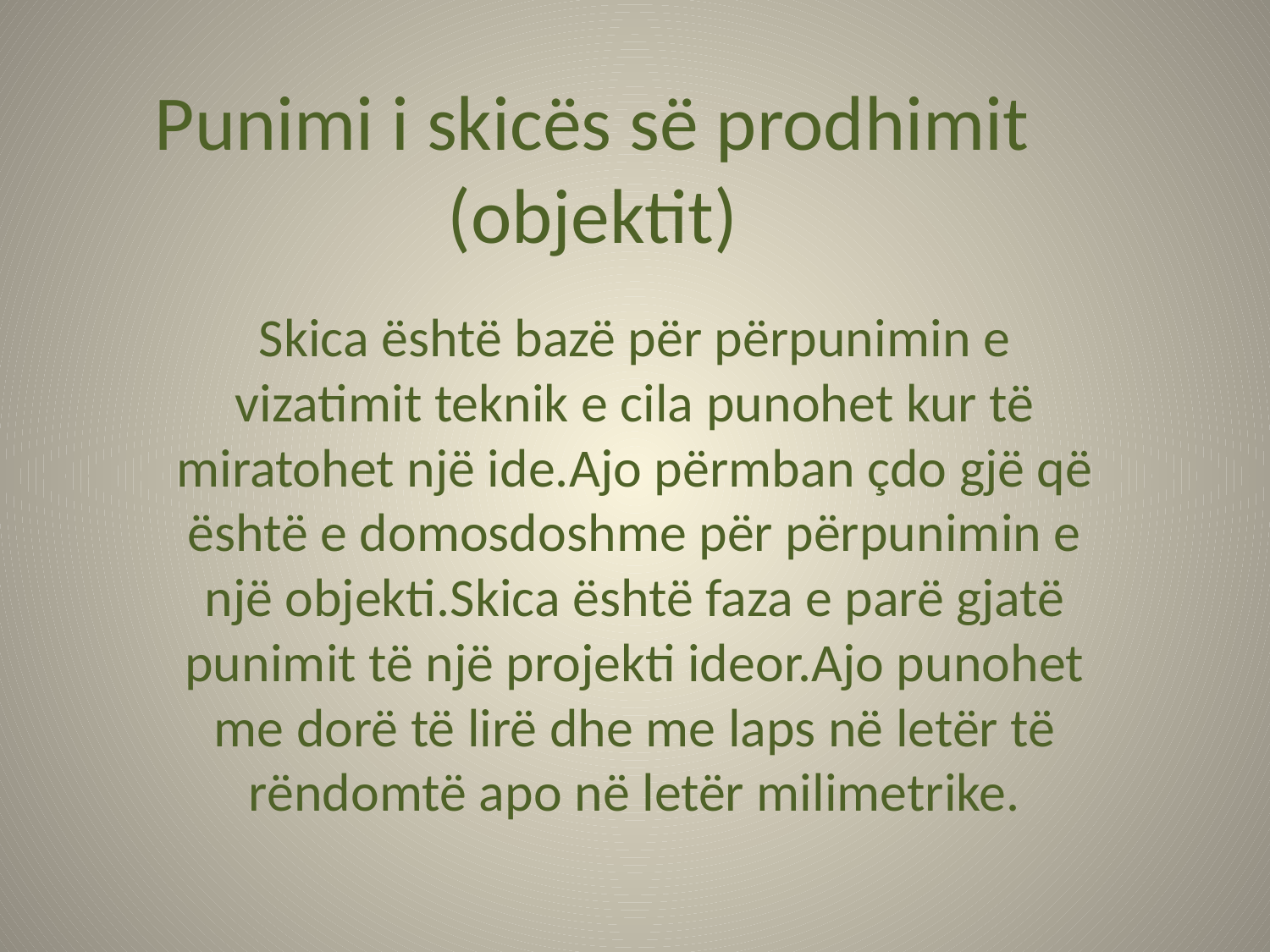

# Punimi i skicës së prodhimit (objektit)
Skica është bazë për përpunimin e vizatimit teknik e cila punohet kur të miratohet një ide.Ajo përmban çdo gjë që është e domosdoshme për përpunimin e një objekti.Skica është faza e parë gjatë punimit të një projekti ideor.Ajo punohet me dorë të lirë dhe me laps në letër të rëndomtë apo në letër milimetrike.